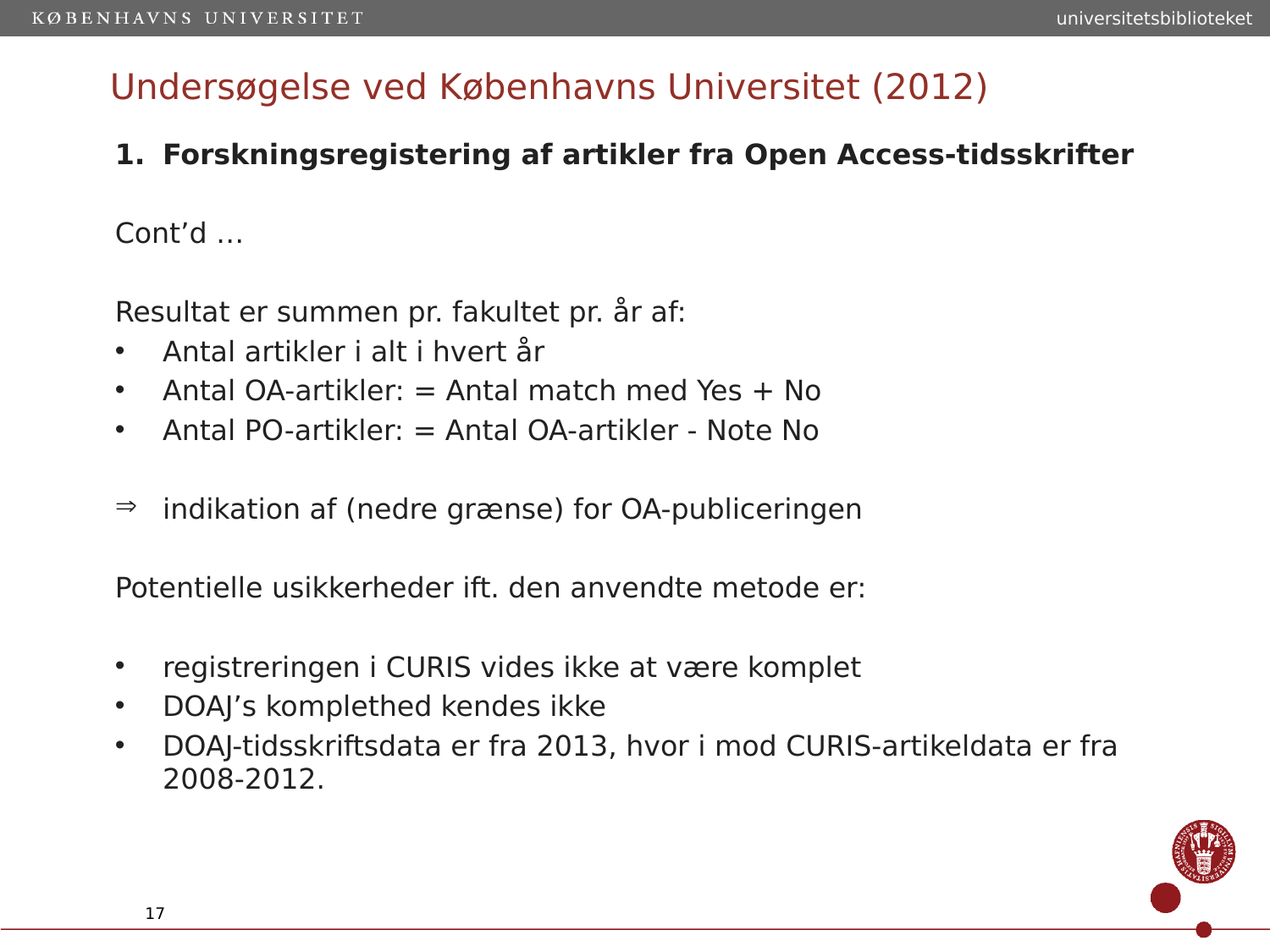

universitetsbiblioteket
# Undersøgelse ved Københavns Universitet (2012)
1.	Forskningsregistering af artikler fra Open Access-tidsskrifter

Cont’d …

Resultat er summen pr. fakultet pr. år af:
Antal artikler i alt i hvert år
Antal OA-artikler: = Antal match med Yes + No
Antal PO-artikler: = Antal OA-artikler - Note No

indikation af (nedre grænse) for OA-publiceringen

Potentielle usikkerheder ift. den anvendte metode er:

registreringen i CURIS vides ikke at være komplet
DOAJ’s komplethed kendes ikke
DOAJ-tidsskriftsdata er fra 2013, hvor i mod CURIS-artikeldata er fra 2008-2012.

17